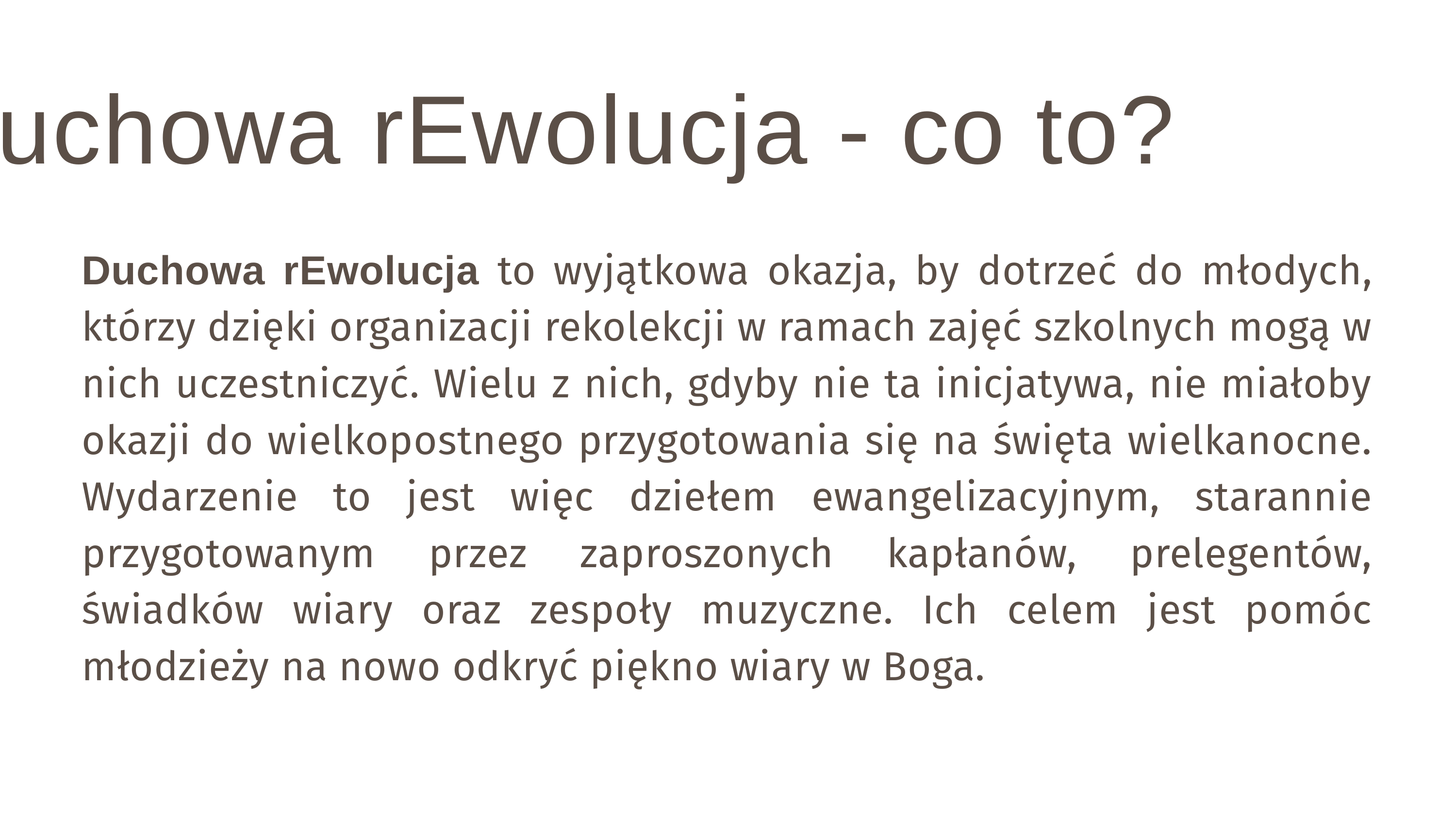

Duchowa rEwolucja - co to?
Duchowa rEwolucja to wyjątkowa okazja, by dotrzeć do młodych, którzy dzięki organizacji rekolekcji w ramach zajęć szkolnych mogą w nich uczestniczyć. Wielu z nich, gdyby nie ta inicjatywa, nie miałoby okazji do wielkopostnego przygotowania się na święta wielkanocne. Wydarzenie to jest więc dziełem ewangelizacyjnym, starannie przygotowanym przez zaproszonych kapłanów, prelegentów, świadków wiary oraz zespoły muzyczne. Ich celem jest pomóc młodzieży na nowo odkryć piękno wiary w Boga.